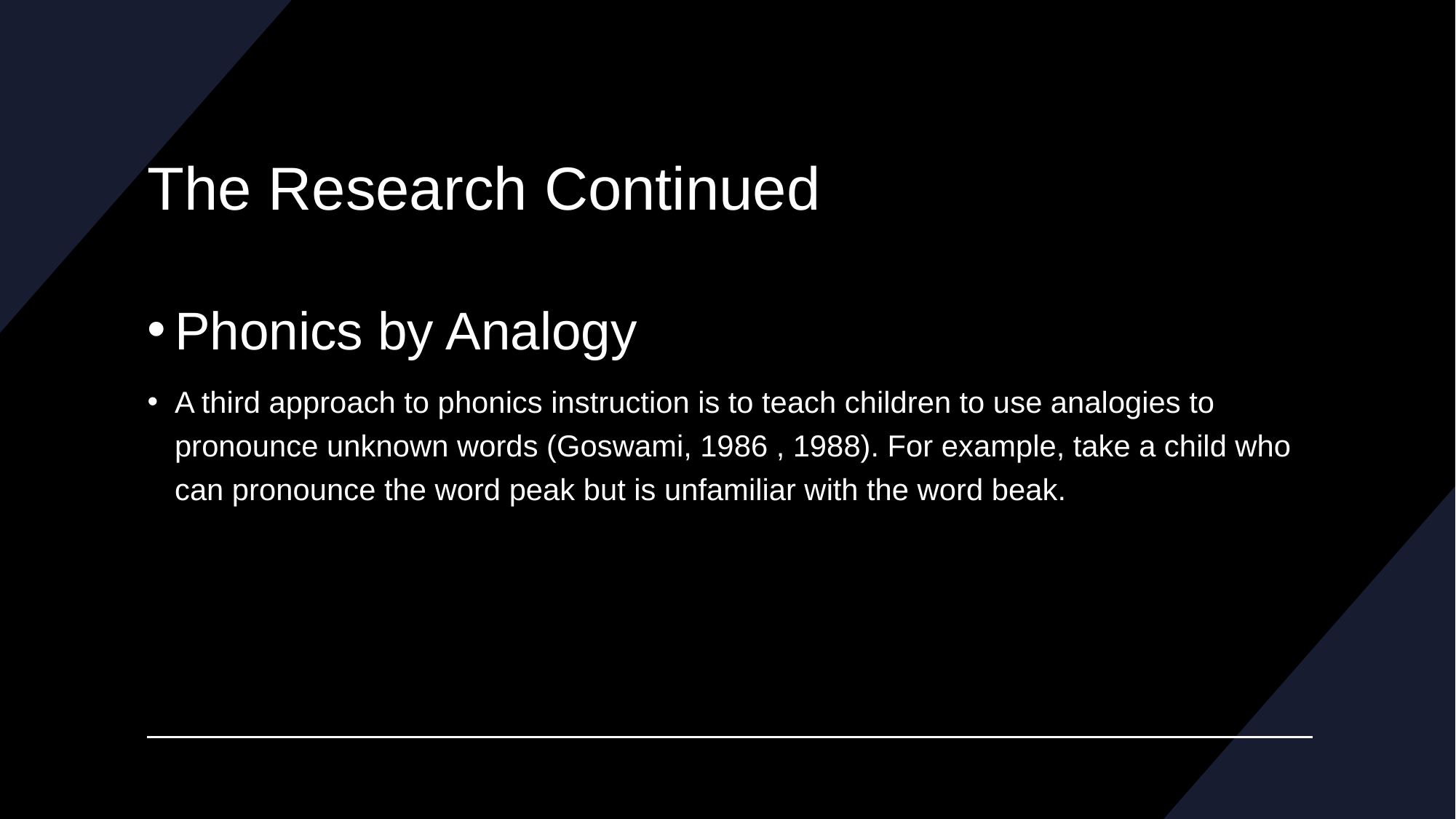

# The Research Continued
Phonics by Analogy
A third approach to phonics instruction is to teach children to use analogies to pronounce unknown words (Goswami, 1986 , 1988). For example, take a child who can pronounce the word peak but is unfamiliar with the word beak.